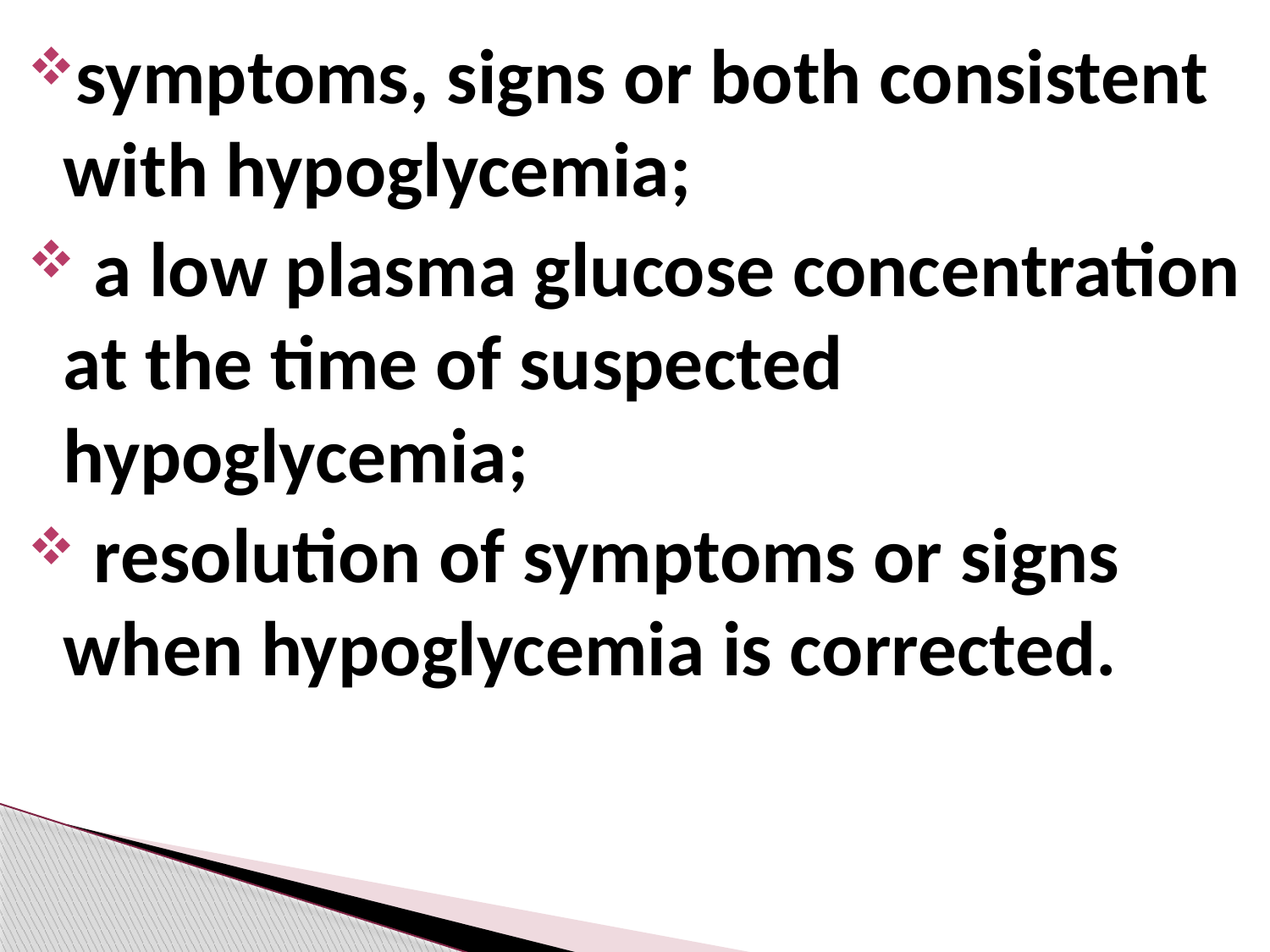

symptoms, signs or both consistent with hypoglycemia;
 a low plasma glucose concentration at the time of suspected hypoglycemia;
 resolution of symptoms or signs when hypoglycemia is corrected.